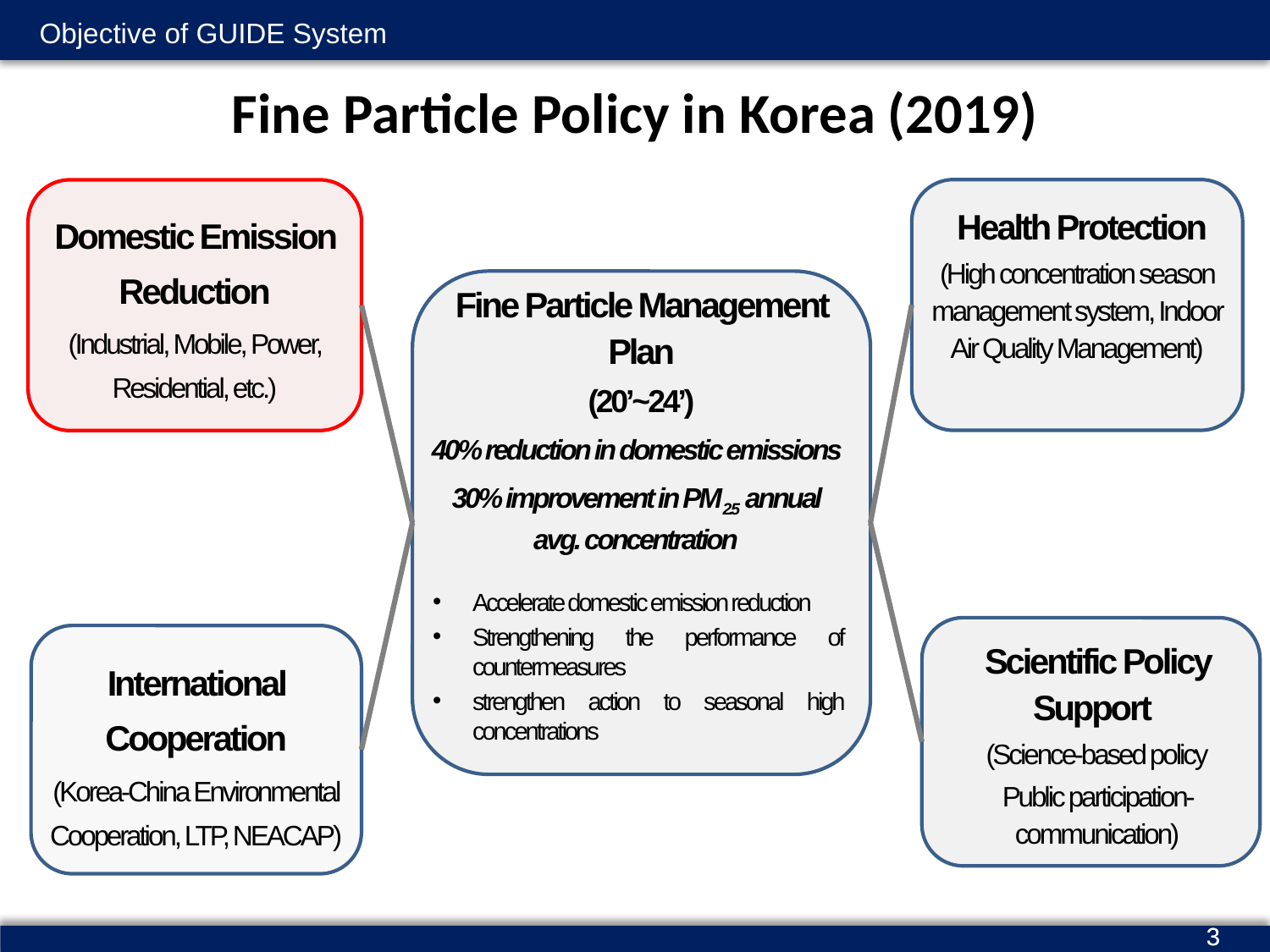

Objective of GUIDE System
Fine Particle Policy in Korea (2019)

Domestic Emission Reduction
(Industrial, Mobile, Power, Residential, etc.)
 Health Protection
(High concentration season management system, Indoor Air Quality Management)

Fine Particle Management Plan
(20’~24’)
40% reduction in domestic emissions
30% improvement in PM2.5 annual avg. concentration
Accelerate domestic emission reduction
Strengthening the performance of countermeasures
strengthen action to seasonal high concentrations

Scientific Policy Support
(Science-based policy
Public participation-communication)
International Cooperation
(Korea-China Environmental Cooperation, LTP, NEACAP)
3
3